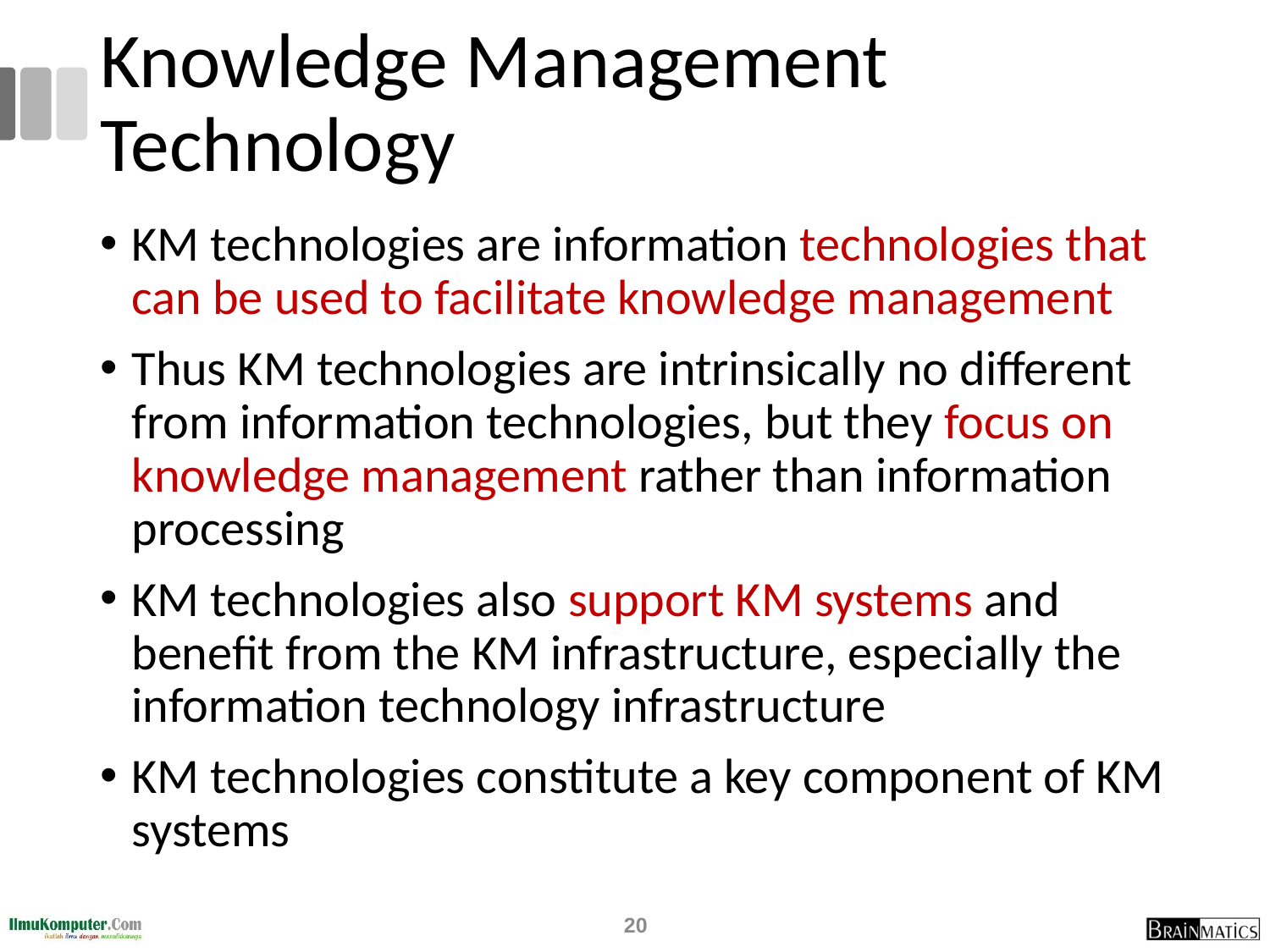

# Knowledge Management Technology
KM technologies are information technologies that can be used to facilitate knowledge management
Thus KM technologies are intrinsically no different from information technologies, but they focus on knowledge management rather than information processing
KM technologies also support KM systems and benefit from the KM infrastructure, especially the information technology infrastructure
KM technologies constitute a key component of KM systems
20